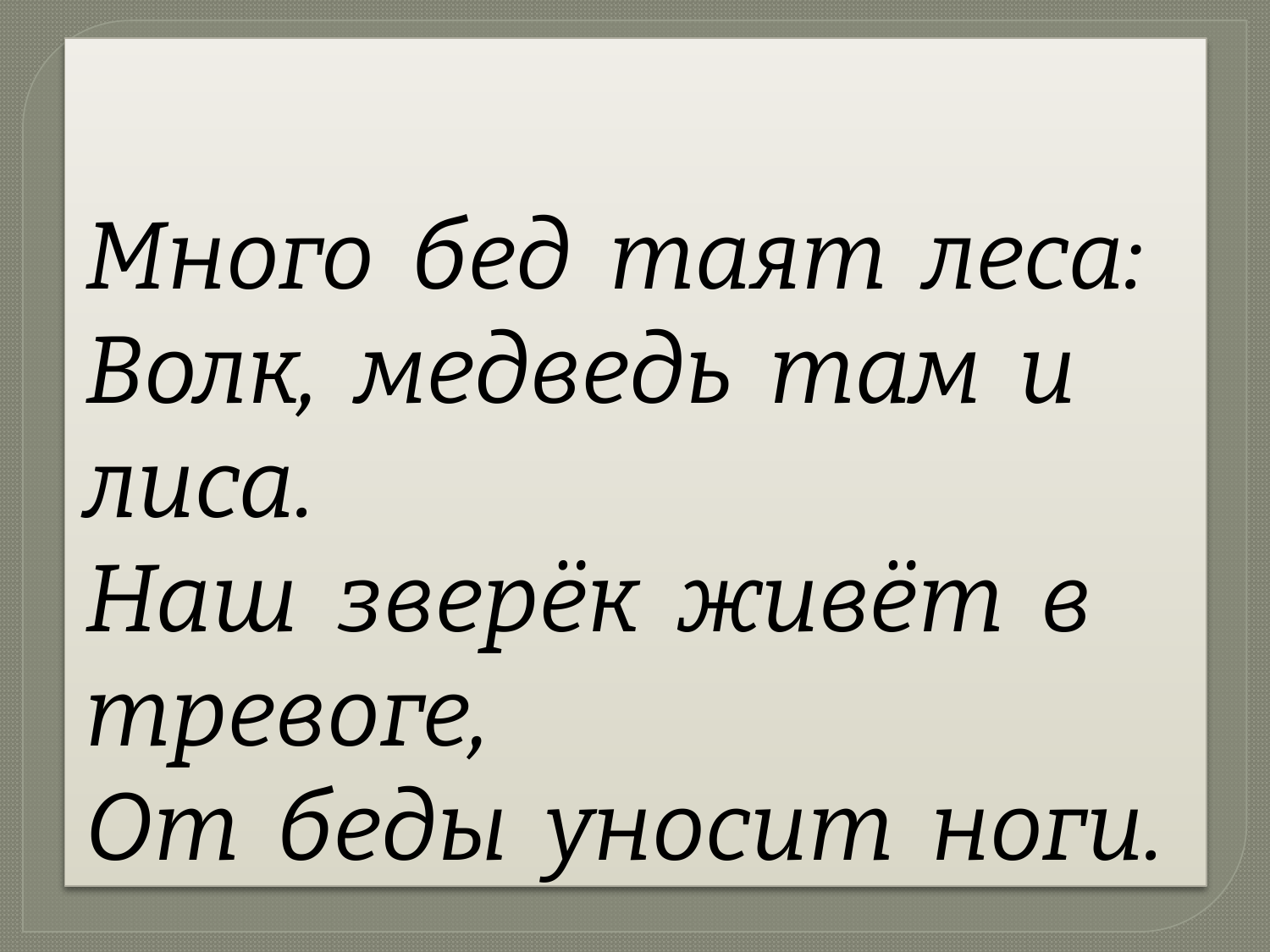

# Много  бед  таят  леса: Волк,  медведь  там  и  лиса. Наш  зверёк  живёт  в  тревоге, От  беды  уносит  ноги.